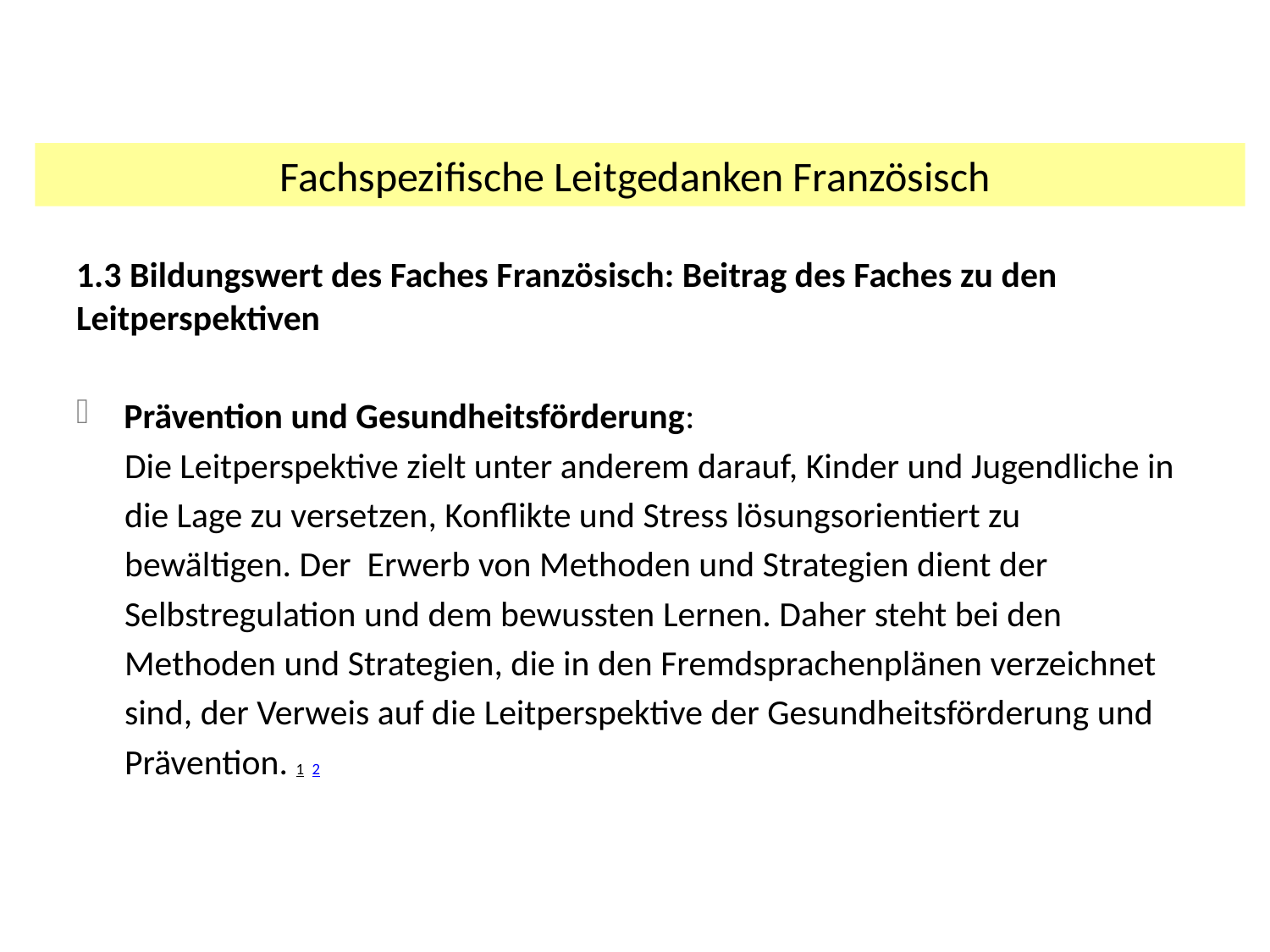

Fachspezifische Leitgedanken Französisch
1.3 Bildungswert des Faches Französisch: Beitrag des Faches zu den Leitperspektiven

Prävention und Gesundheitsförderung:
      Die Leitperspektive zielt unter anderem darauf, Kinder und Jugendliche in
      die Lage zu versetzen, Konflikte und Stress lösungsorientiert zu
      bewältigen. Der  Erwerb von Methoden und Strategien dient der
      Selbstregulation und dem bewussten Lernen. Daher steht bei den
      Methoden und Strategien, die in den Fremdsprachenplänen verzeichnet
      sind, der Verweis auf die Leitperspektive der Gesundheitsförderung und
      Prävention. 1 2